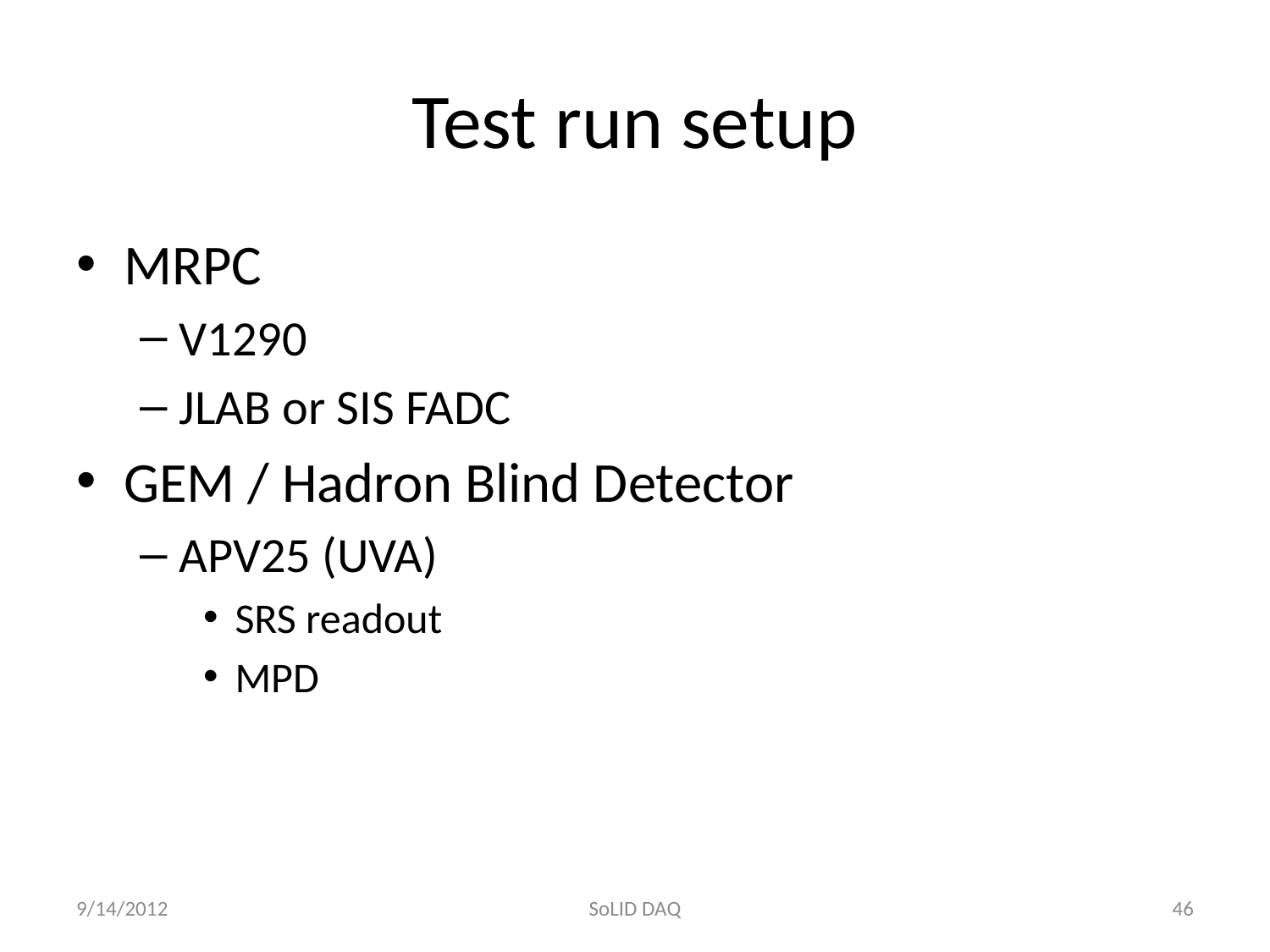

# Test run setup
MRPC
V1290
JLAB or SIS FADC
GEM / Hadron Blind Detector
APV25 (UVA)
SRS readout
MPD
9/14/2012
SoLID DAQ
46